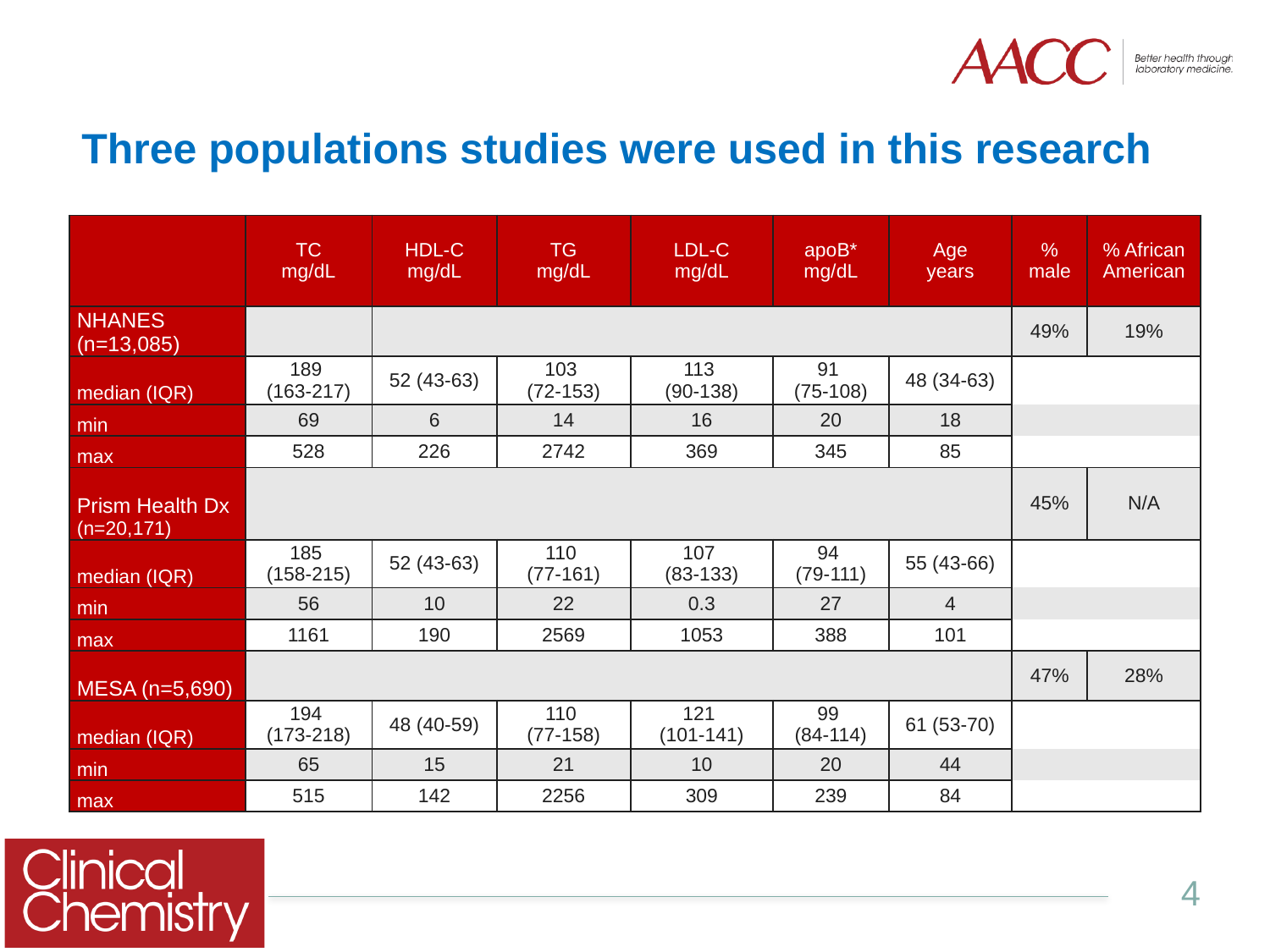

Three populations studies were used in this research
|  | TC mg/dL | HDL-C mg/dL | TG mg/dL | LDL-C mg/dL | apoB\* mg/dL | Age years | % male | % African American |
| --- | --- | --- | --- | --- | --- | --- | --- | --- |
| NHANES (n=13,085) |  |  |  |  |  |  | 49% | 19% |
| median (IQR) | 189 (163-217) | 52 (43-63) | 103 (72-153) | 113 (90-138) | 91 (75-108) | 48 (34-63) |  |  |
| min | 69 | 6 | 14 | 16 | 20 | 18 |  |  |
| max | 528 | 226 | 2742 | 369 | 345 | 85 |  |  |
| Prism Health Dx (n=20,171) |  |  |  |  |  |  | 45% | N/A |
| median (IQR) | 185 (158-215) | 52 (43-63) | 110 (77-161) | 107 (83-133) | 94 (79-111) | 55 (43-66) |  |  |
| min | 56 | 10 | 22 | 0.3 | 27 | 4 |  |  |
| max | 1161 | 190 | 2569 | 1053 | 388 | 101 |  |  |
| MESA (n=5,690) |  |  |  |  |  |  | 47% | 28% |
| median (IQR) | 194 (173-218) | 48 (40-59) | 110 (77-158) | 121 (101-141) | 99 (84-114) | 61 (53-70) |  |  |
| min | 65 | 15 | 21 | 10 | 20 | 44 |  |  |
| max | 515 | 142 | 2256 | 309 | 239 | 84 |  |  |

4